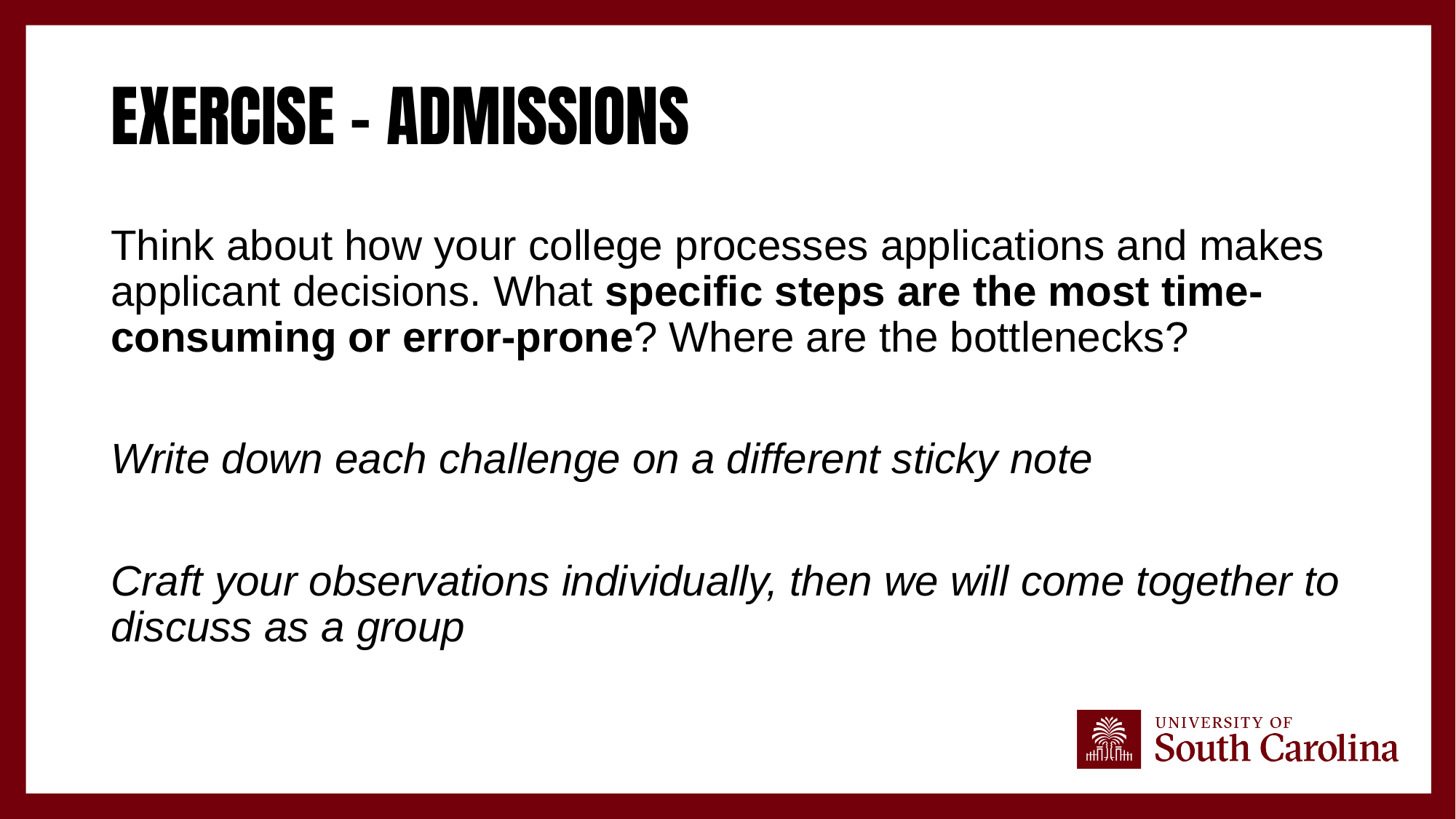

# ExercisE - Admissions
Think about how your college processes applications and makes applicant decisions. What specific steps are the most time-consuming or error-prone? Where are the bottlenecks?

Write down each challenge on a different sticky note

Craft your observations individually, then we will come together to discuss as a group